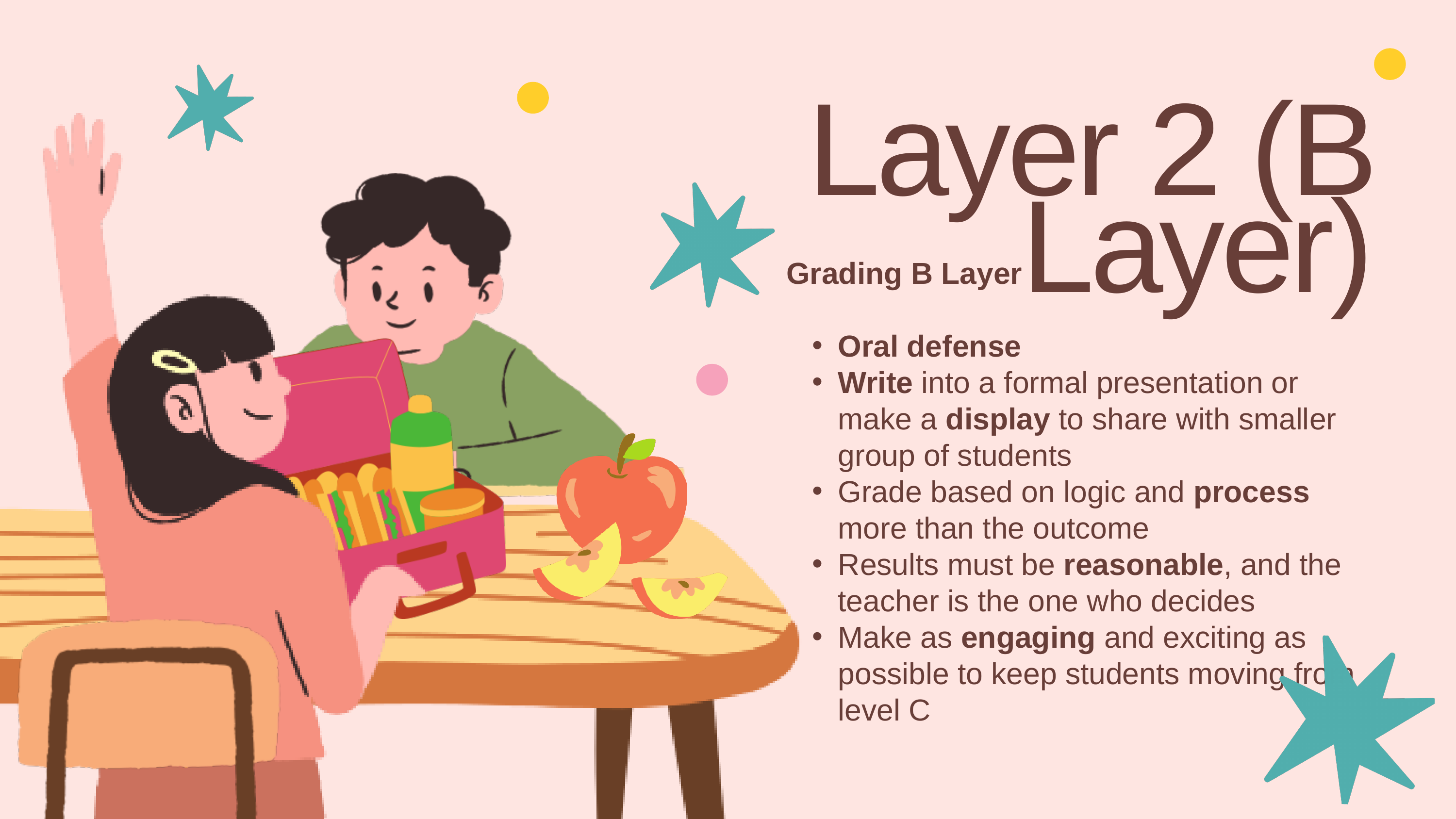

Layer 2 (B Layer)

Grading B Layer

Oral defense
Write into a formal presentation or make a display to share with smaller group of students
Grade based on logic and process more than the outcome
Results must be reasonable, and the teacher is the one who decides
Make as engaging and exciting as possible to keep students moving from level C